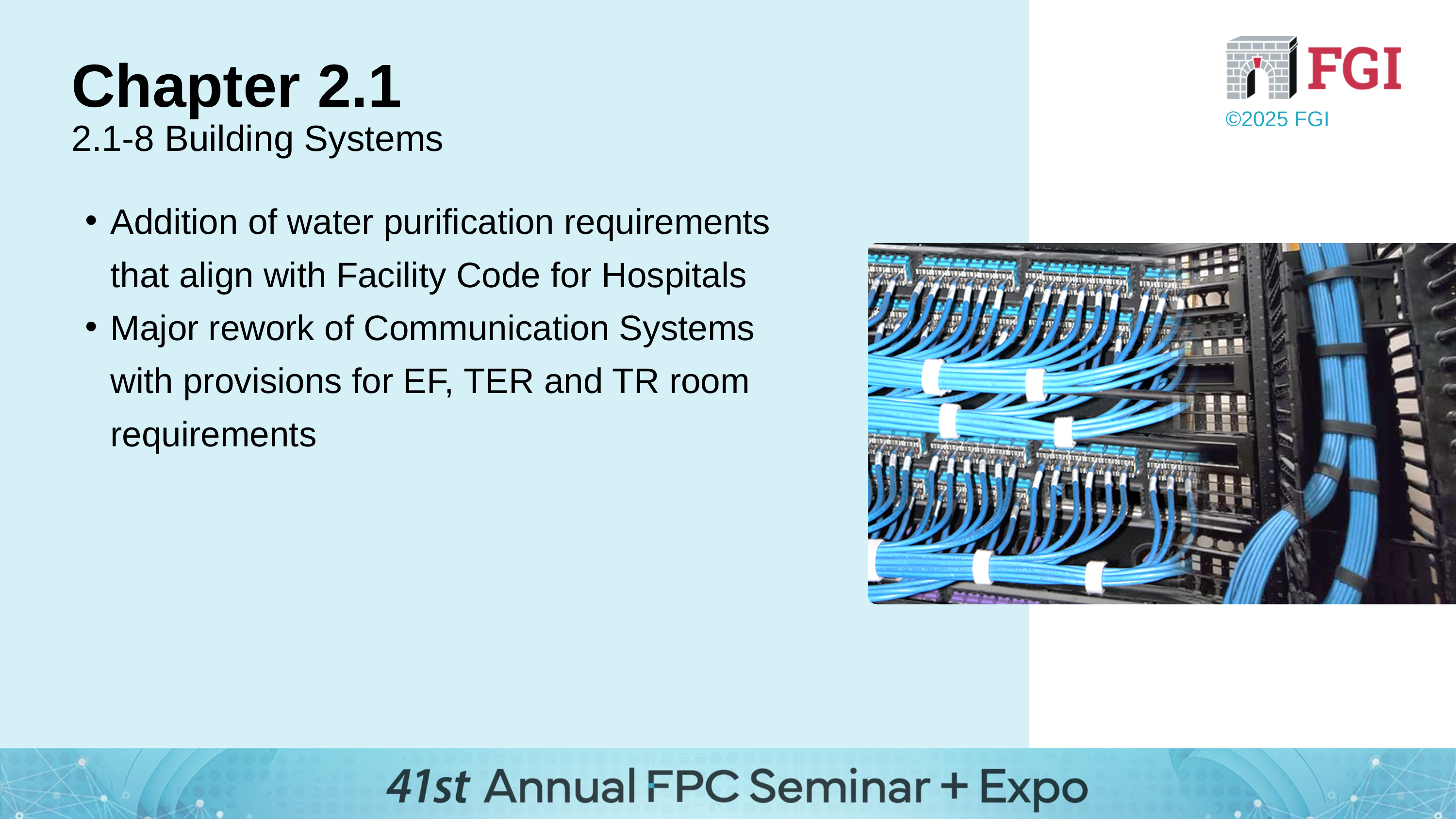

Chapter 2.1
2.1-8 Building Systems

©2025 FGI
Addition of water purification requirements that align with Facility Code for Hospitals
Major rework of Communication Systems with provisions for EF, TER and TR room requirements